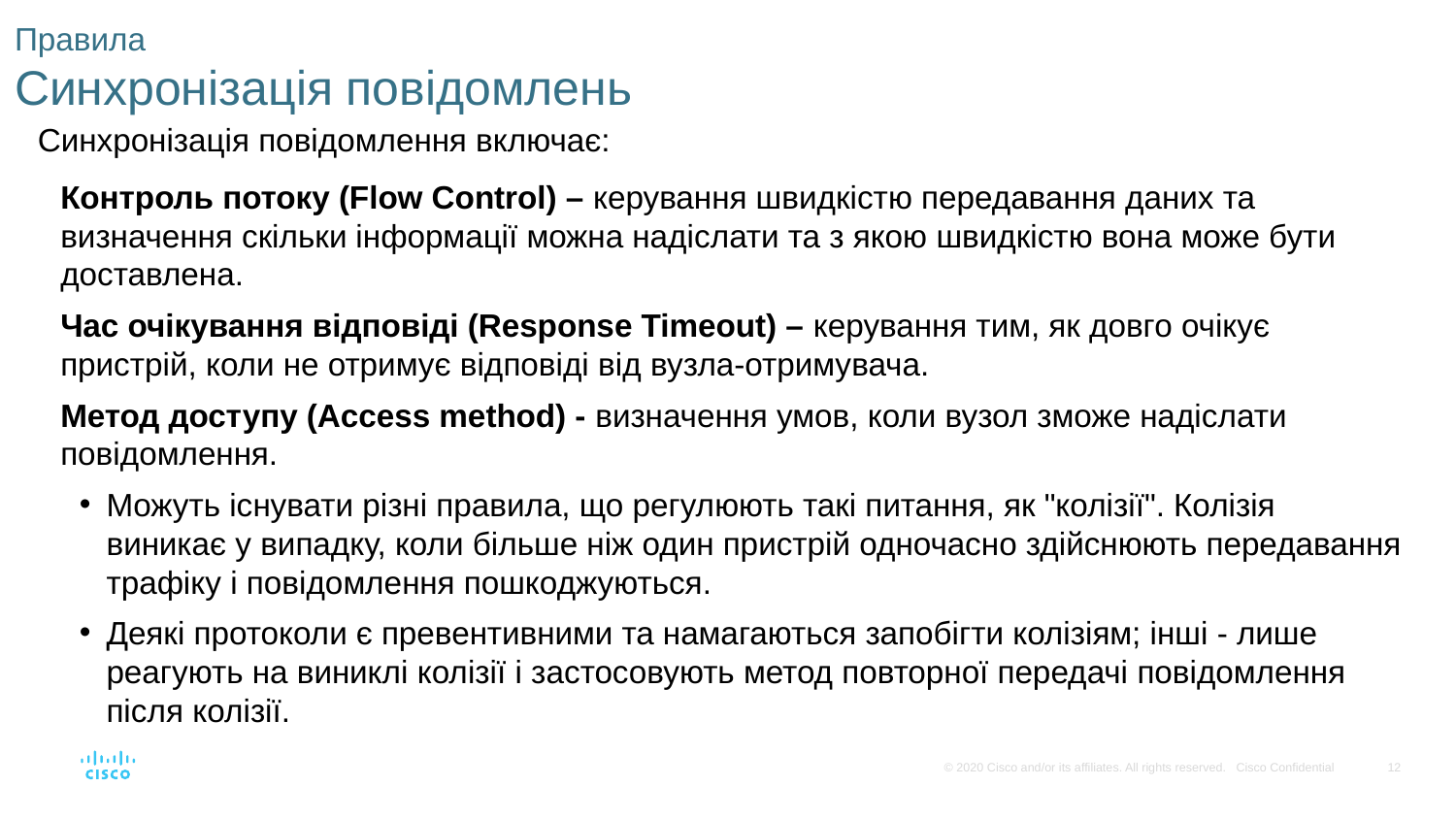

# Правила Синхронізація повідомлень
Синхронізація повідомлення включає:
Контроль потоку (Flow Control) – керування швидкістю передавання даних та визначення скільки інформації можна надіслати та з якою швидкістю вона може бути доставлена.
Час очікування відповіді (Response Timeout) – керування тим, як довго очікує пристрій, коли не отримує відповіді від вузла-отримувача.
Метод доступу (Access method) - визначення умов, коли вузол зможе надіслати повідомлення.
Можуть існувати різні правила, що регулюють такі питання, як "колізії". Колізія виникає у випадку, коли більше ніж один пристрій одночасно здійснюють передавання трафіку і повідомлення пошкоджуються.
Деякі протоколи є превентивними та намагаються запобігти колізіям; інші - лише реагують на виниклі колізії і застосовують метод повторної передачі повідомлення після колізії.